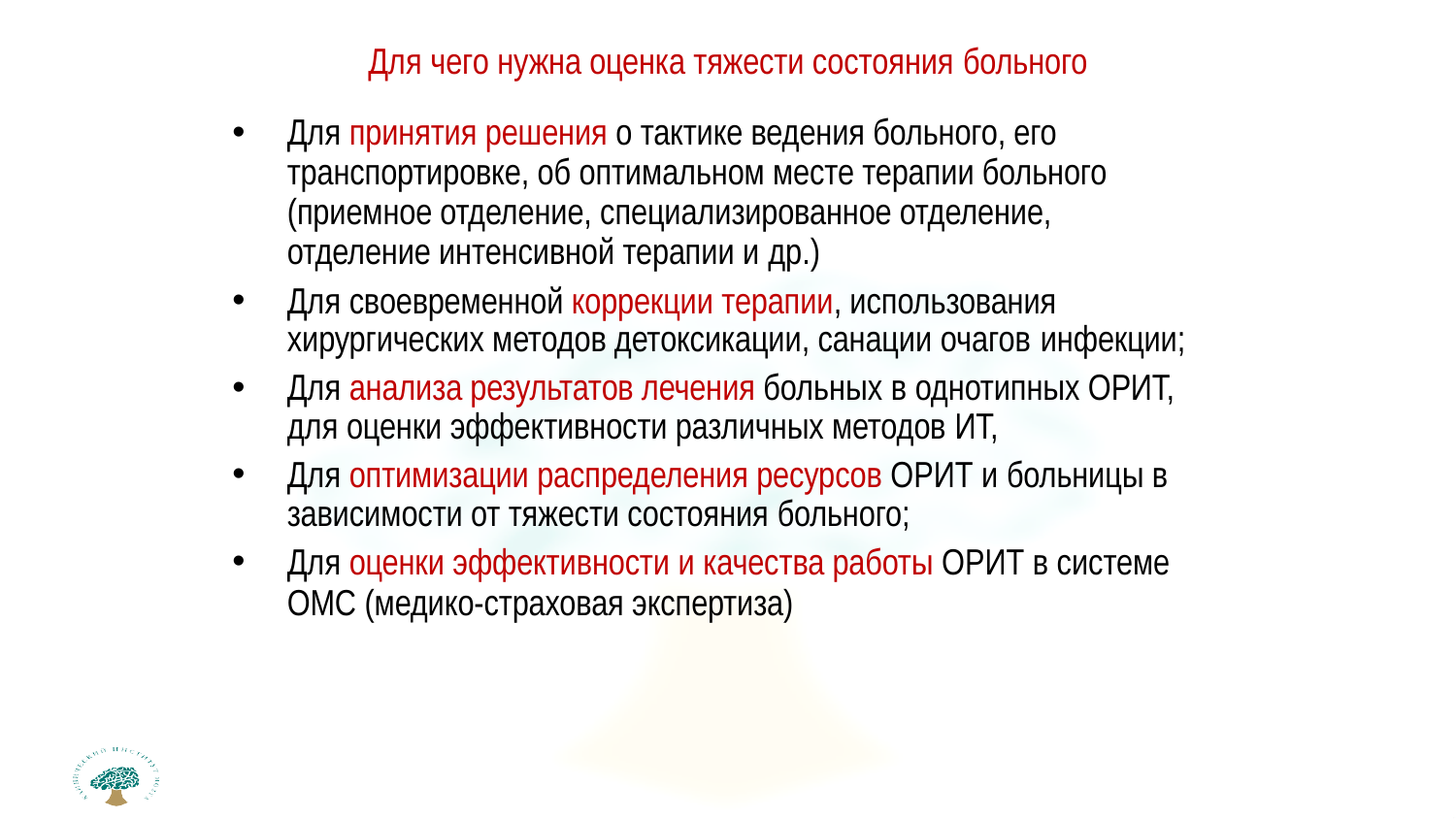

Для чего нужна оценка тяжести состояния больного
Для принятия решения о тактике ведения больного, его  транспортировке, об оптимальном месте терапии больного  (приемное отделение, специализированное отделение,  отделение интенсивной терапии и др.)
Для своевременной коррекции терапии, использования  хирургических методов детоксикации, санации очагов инфекции;
Для анализа результатов лечения больных в однотипных ОРИТ,  для оценки эффективности различных методов ИТ,
Для оптимизации распределения ресурсов ОРИТ и больницы в  зависимости от тяжести состояния больного;
Для оценки эффективности и качества работы ОРИТ в системе  ОМС (медико-страховая экспертиза)